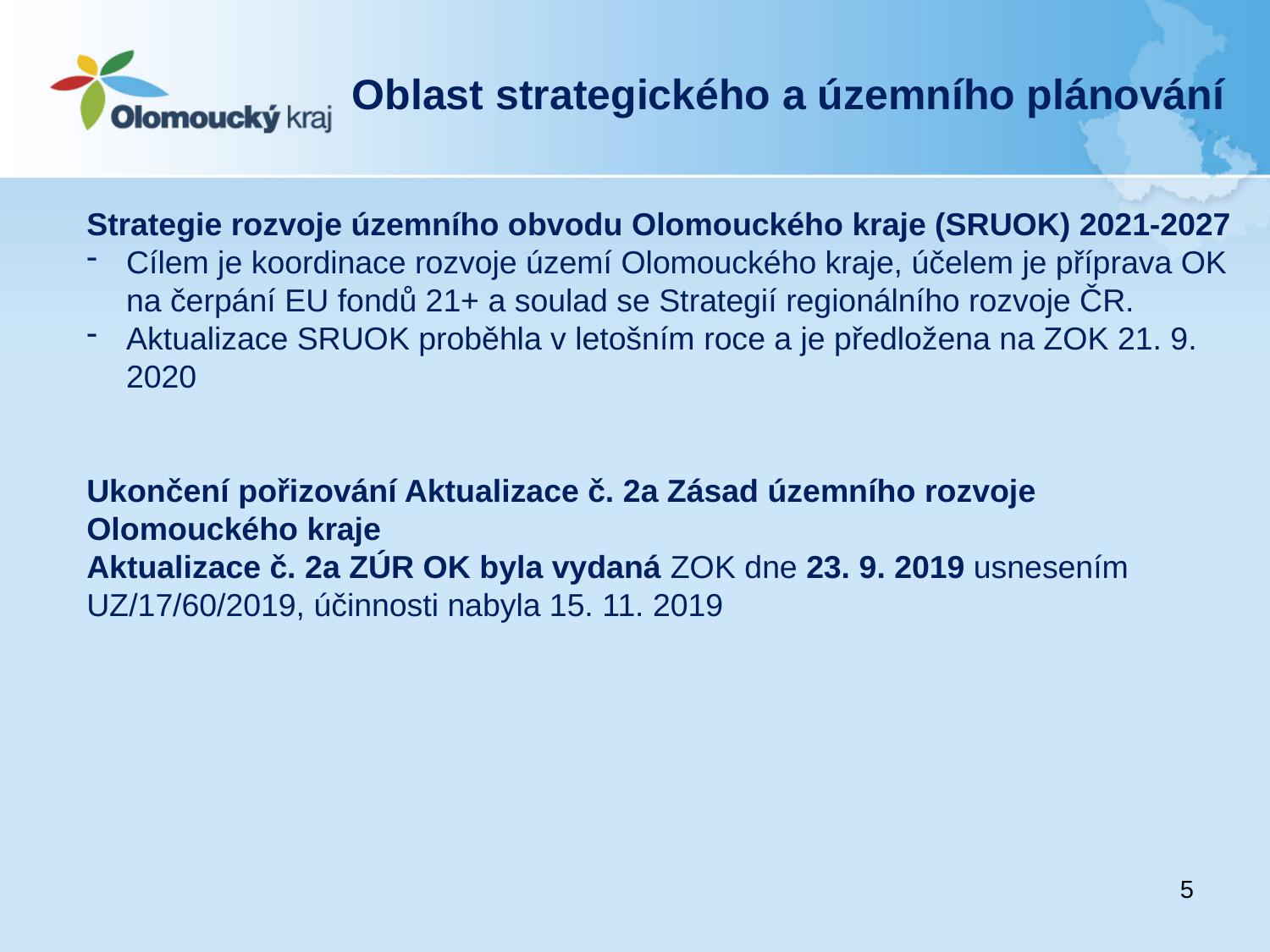

# Oblast strategického a územního plánování
Strategie rozvoje územního obvodu Olomouckého kraje (SRUOK) 2021-2027
Cílem je koordinace rozvoje území Olomouckého kraje, účelem je příprava OK na čerpání EU fondů 21+ a soulad se Strategií regionálního rozvoje ČR.
Aktualizace SRUOK proběhla v letošním roce a je předložena na ZOK 21. 9. 2020

Ukončení pořizování Aktualizace č. 2a Zásad územního rozvoje Olomouckého kraje
Aktualizace č. 2a ZÚR OK byla vydaná ZOK dne 23. 9. 2019 usnesením UZ/17/60/2019, účinnosti nabyla 15. 11. 2019

5